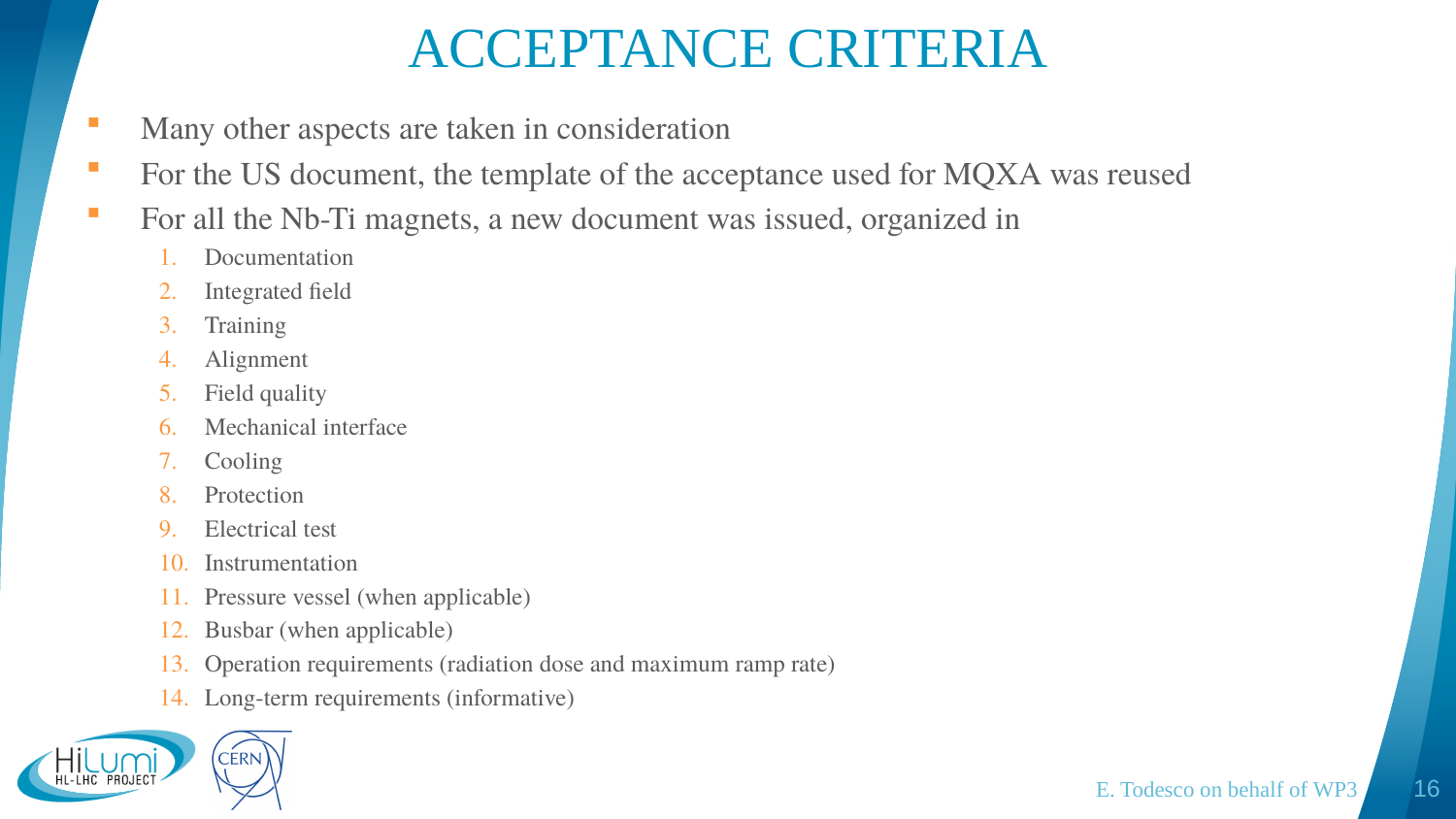

# ACCEPTANCE CRITERIA
Many other aspects are taken in consideration
For the US document, the template of the acceptance used for MQXA was reused
For all the Nb-Ti magnets, a new document was issued, organized in
Documentation
Integrated field
Training
Alignment
Field quality
Mechanical interface
Cooling
Protection
Electrical test
Instrumentation
Pressure vessel (when applicable)
Busbar (when applicable)
Operation requirements (radiation dose and maximum ramp rate)
Long-term requirements (informative)
E. Todesco on behalf of WP3
16